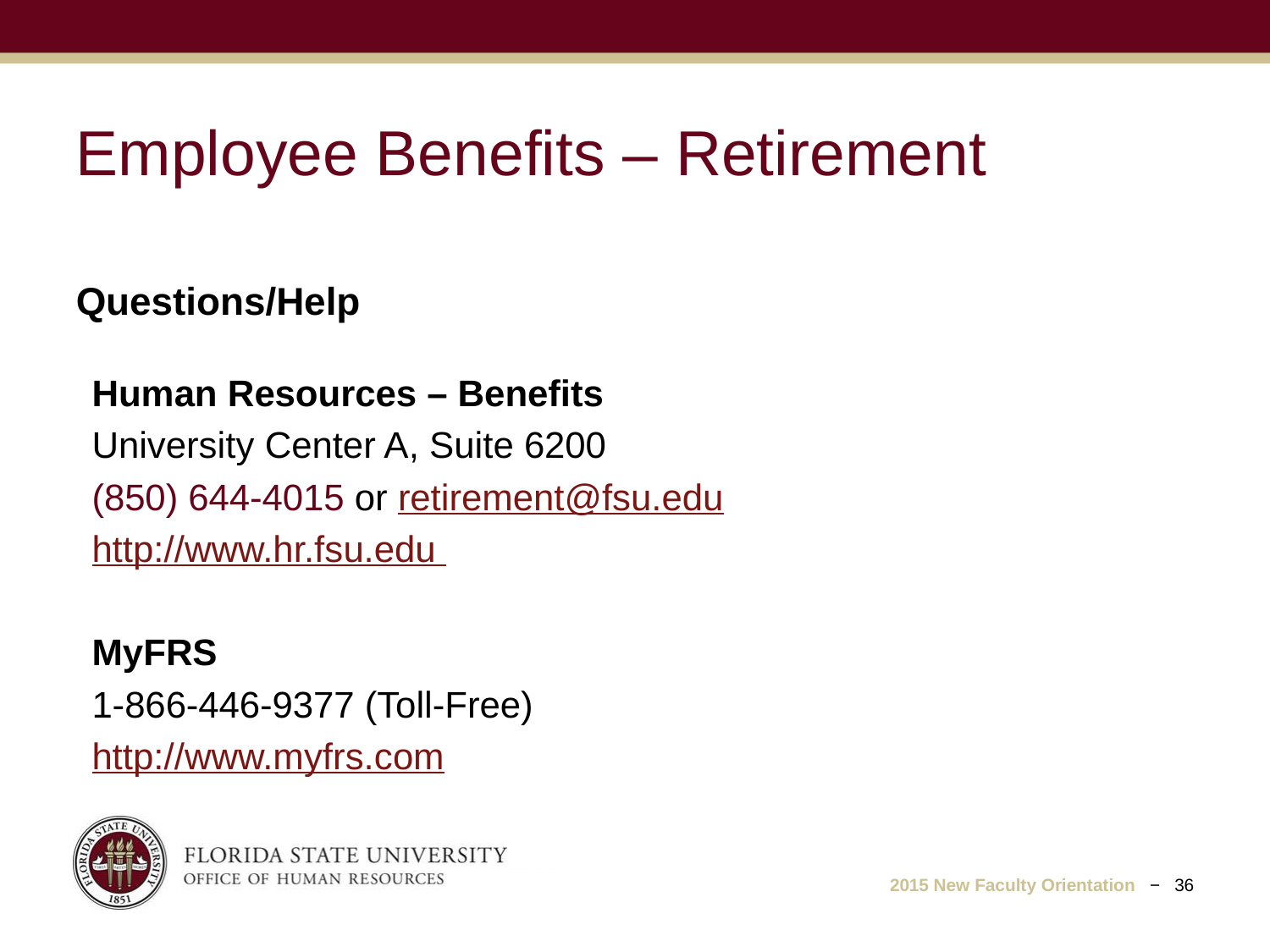

Employee Benefits ‒ Retirement

Questions/Help

Human Resources – Benefits
University Center A, Suite 6200
(850) 644-4015 or retirement@fsu.edu
http://www.hr.fsu.edu

MyFRS
1-866-446-9377 (Toll-Free)
http://www.myfrs.com